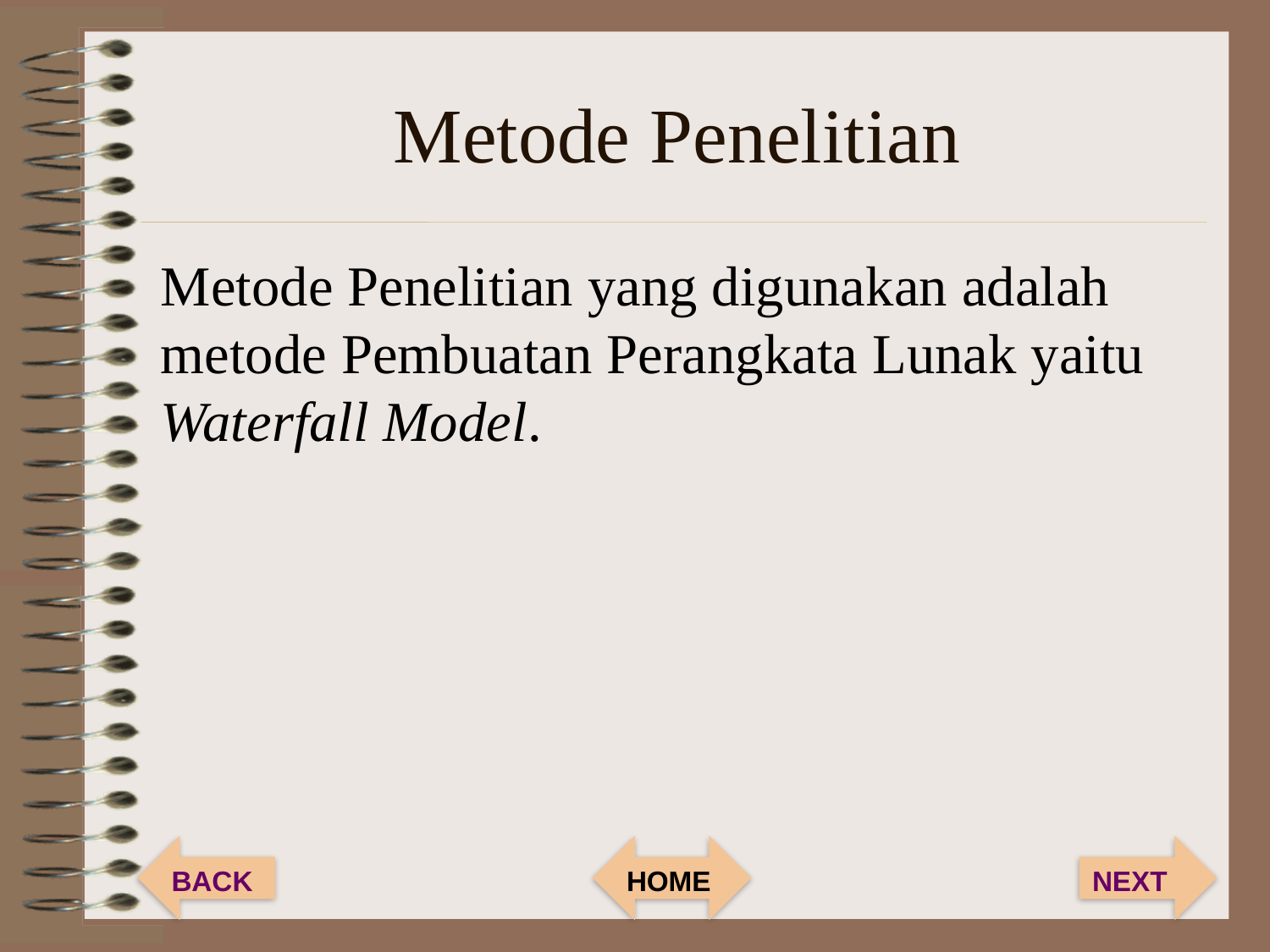

# Metode Penelitian
Metode Penelitian yang digunakan adalah metode Pembuatan Perangkata Lunak yaitu Waterfall Model.
BACK
HOME
NEXT